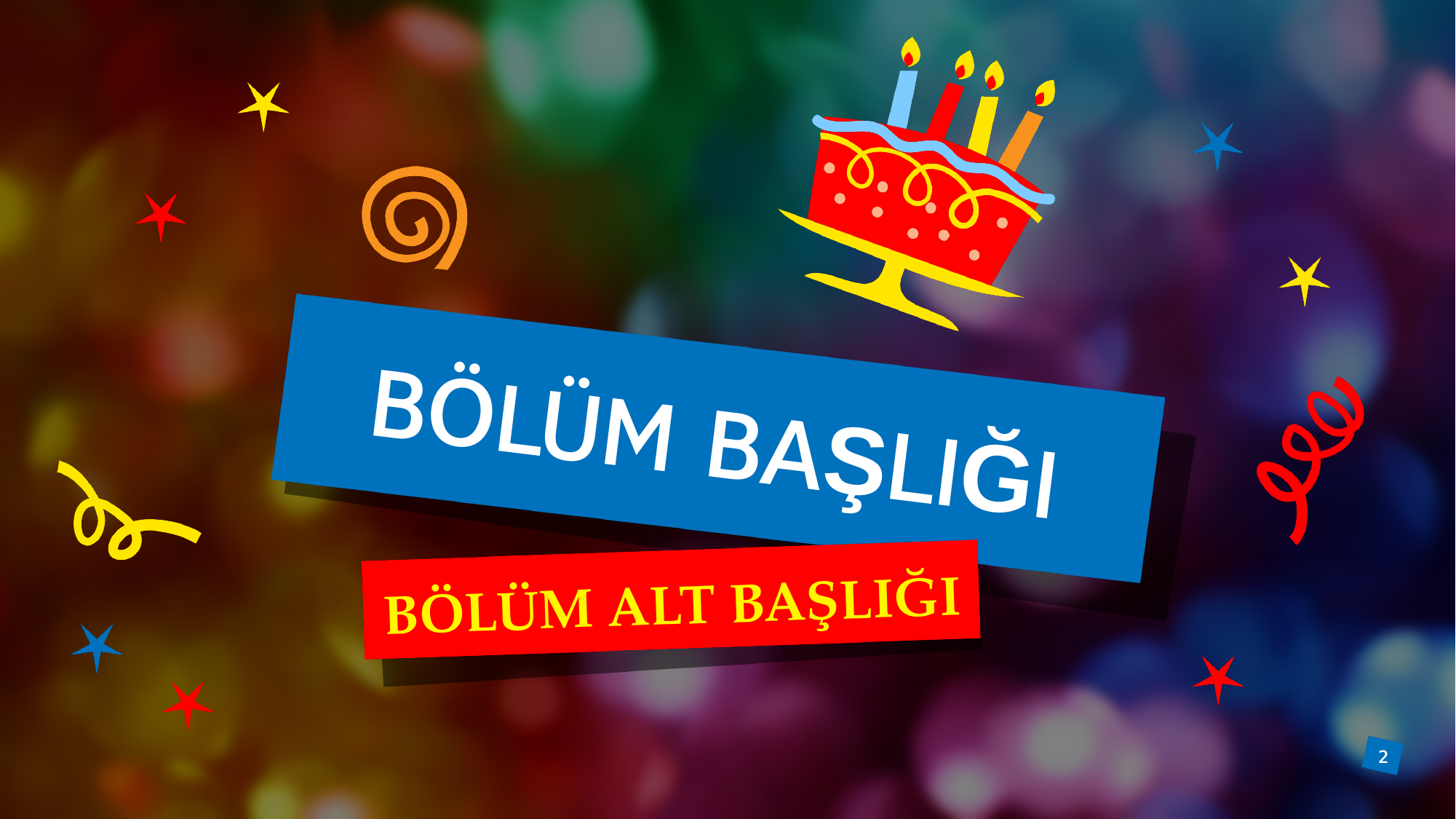

# BÖLÜM BAŞLIĞI
BÖLÜM ALT BAŞLIĞI
2